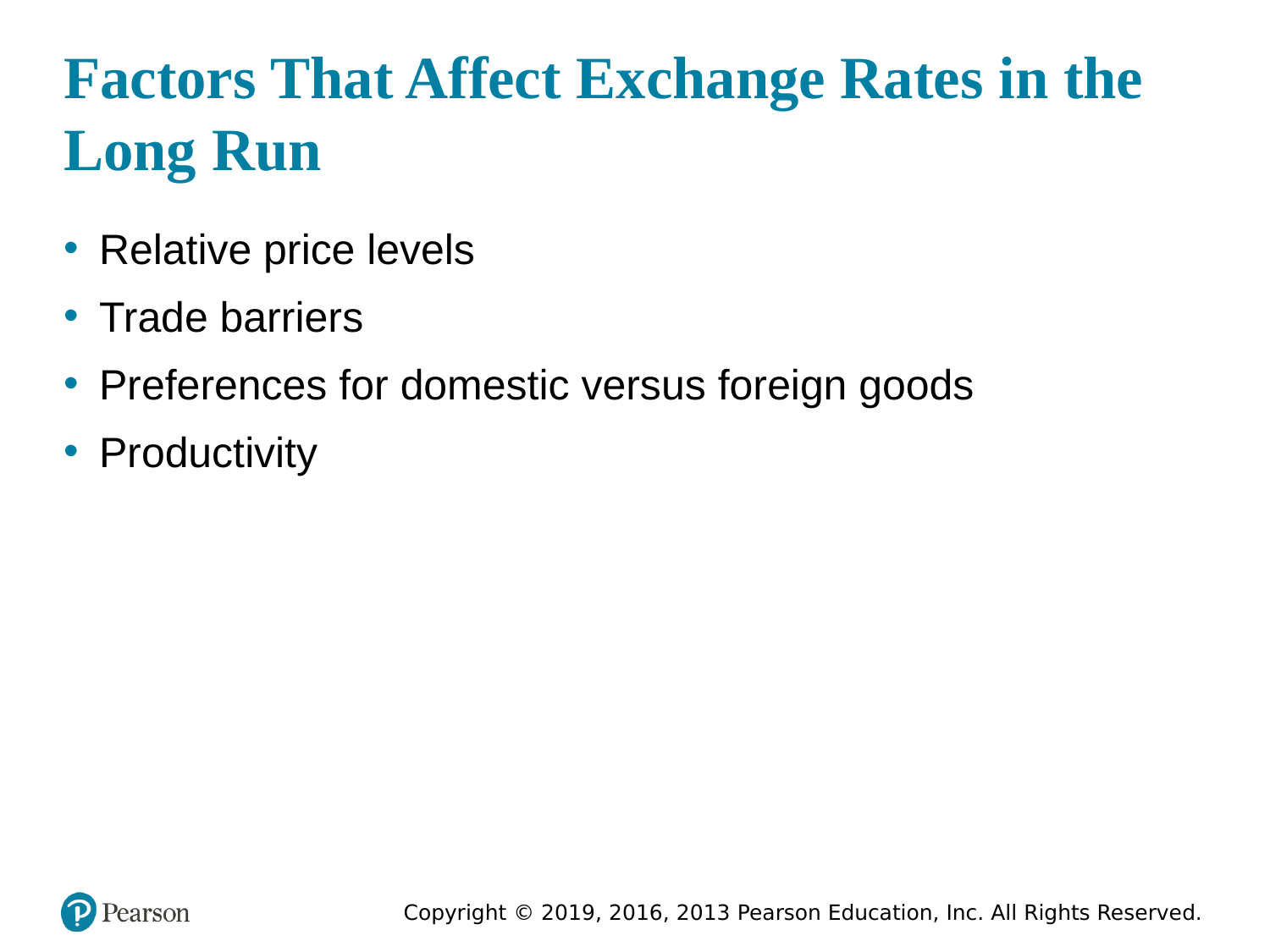

# Factors That Affect Exchange Rates in the Long Run
Relative price levels
Trade barriers
Preferences for domestic versus foreign goods
Productivity